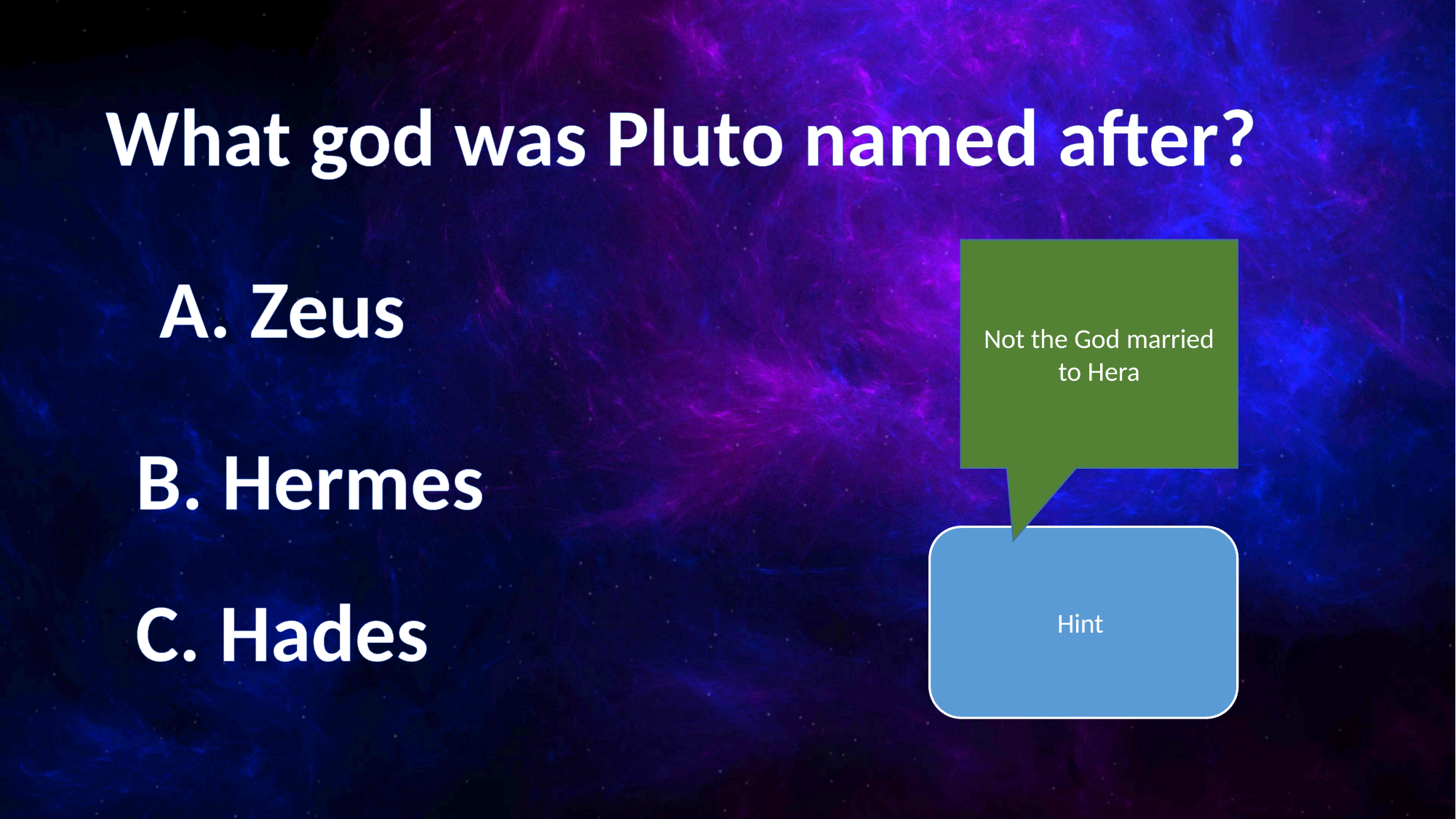

What god was Pluto named after?
Not the God married to Hera
A. Zeus
B. Hermes
Hint
C. Hades